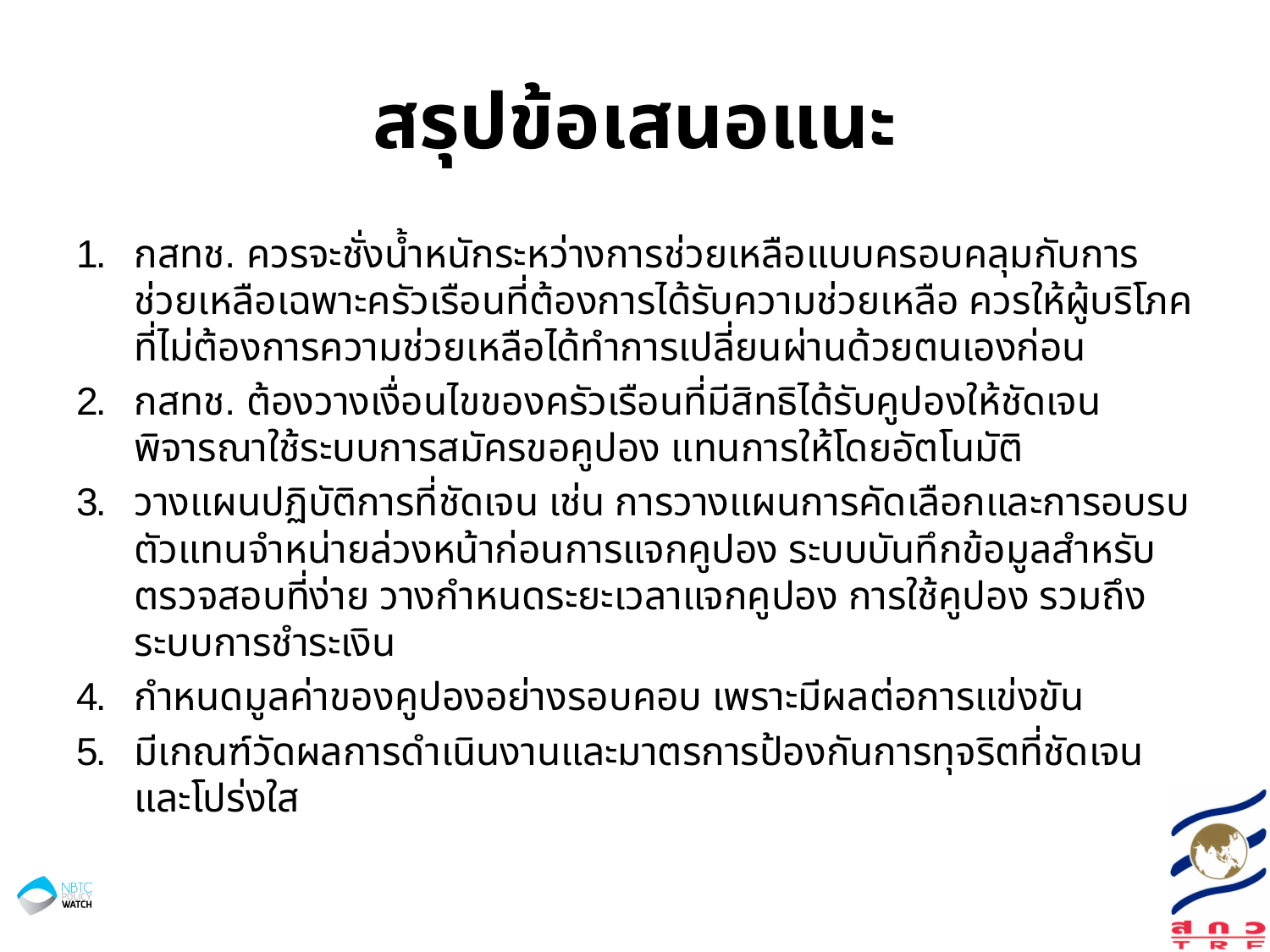

# สรุปข้อเสนอแนะ
กสทช. ควรจะชั่งน้ำหนักระหว่างการช่วยเหลือแบบครอบคลุมกับการช่วยเหลือเฉพาะครัวเรือนที่ต้องการได้รับความช่วยเหลือ ควรให้ผู้บริโภคที่ไม่ต้องการความช่วยเหลือได้ทำการเปลี่ยนผ่านด้วยตนเองก่อน
กสทช. ต้องวางเงื่อนไขของครัวเรือนที่มีสิทธิได้รับคูปองให้ชัดเจน พิจารณาใช้ระบบการสมัครขอคูปอง แทนการให้โดยอัตโนมัติ
วางแผนปฏิบัติการที่ชัดเจน เช่น การวางแผนการคัดเลือกและการอบรบตัวแทนจำหน่ายล่วงหน้าก่อนการแจกคูปอง ระบบบันทึกข้อมูลสำหรับตรวจสอบที่ง่าย วางกำหนดระยะเวลาแจกคูปอง การใช้คูปอง รวมถึงระบบการชำระเงิน
กำหนดมูลค่าของคูปองอย่างรอบคอบ เพราะมีผลต่อการแข่งขัน
มีเกณฑ์วัดผลการดำเนินงานและมาตรการป้องกันการทุจริตที่ชัดเจนและโปร่งใส